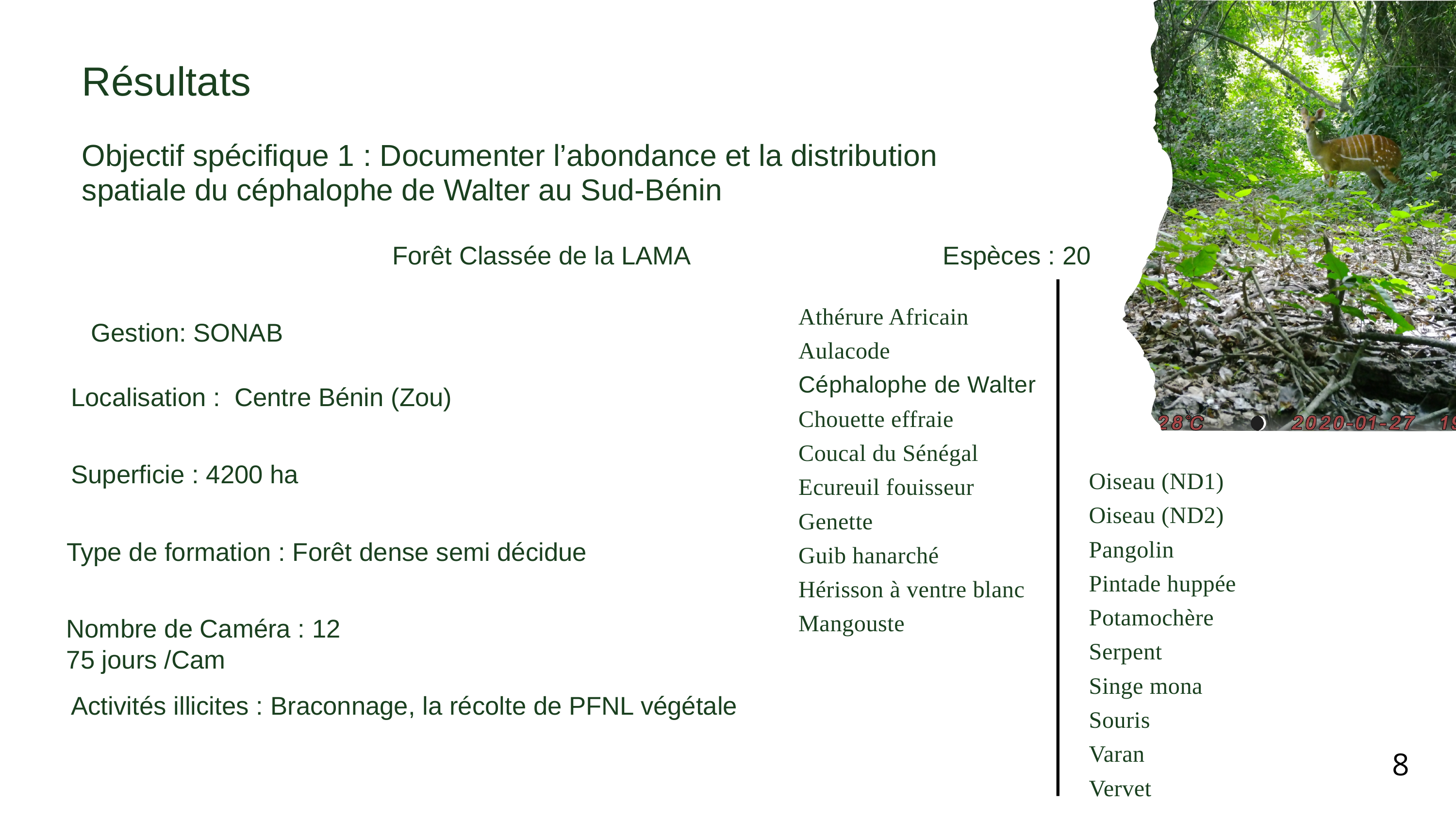

Résultats
Objectif spécifique 1 : Documenter l’abondance et la distribution spatiale du céphalophe de Walter au Sud-Bénin
Forêt Classée de la LAMA
Espèces : 20

Athérure Africain
Aulacode
Céphalophe de Walter
Chouette effraie
Coucal du Sénégal
Ecureuil fouisseur
Genette
Guib hanarché
Hérisson à ventre blanc
Mangouste
Gestion: SONAB
Localisation :  Centre Bénin (Zou)
Superficie : 4200 ha
Oiseau (ND1)
Oiseau (ND2)
Pangolin
Pintade huppée
Potamochère
Serpent
Singe mona
Souris
Varan
Vervet
Type de formation : Forêt dense semi décidue
Nombre de Caméra : 12
75 jours /Cam
Activités illicites : Braconnage, la récolte de PFNL végétale
8